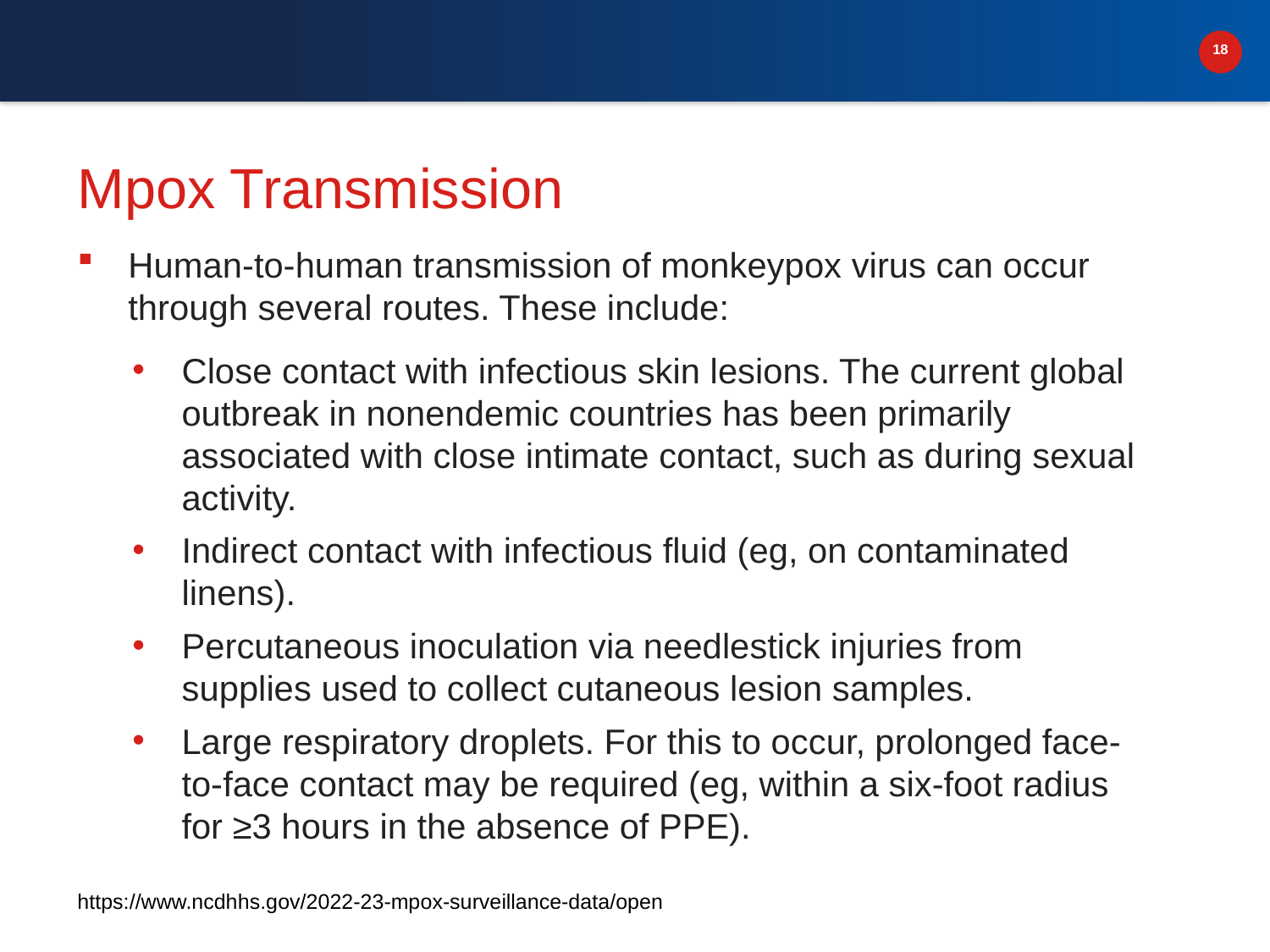

# Mpox Transmission
Human-to-human transmission of monkeypox virus can occur through several routes. These include:
Close contact with infectious skin lesions. The current global outbreak in nonendemic countries has been primarily associated with close intimate contact, such as during sexual activity.
Indirect contact with infectious fluid (eg, on contaminated linens).
Percutaneous inoculation via needlestick injuries from supplies used to collect cutaneous lesion samples.
Large respiratory droplets. For this to occur, prolonged face-to-face contact may be required (eg, within a six-foot radius for ≥3 hours in the absence of PPE).
https://www.ncdhhs.gov/2022-23-mpox-surveillance-data/open